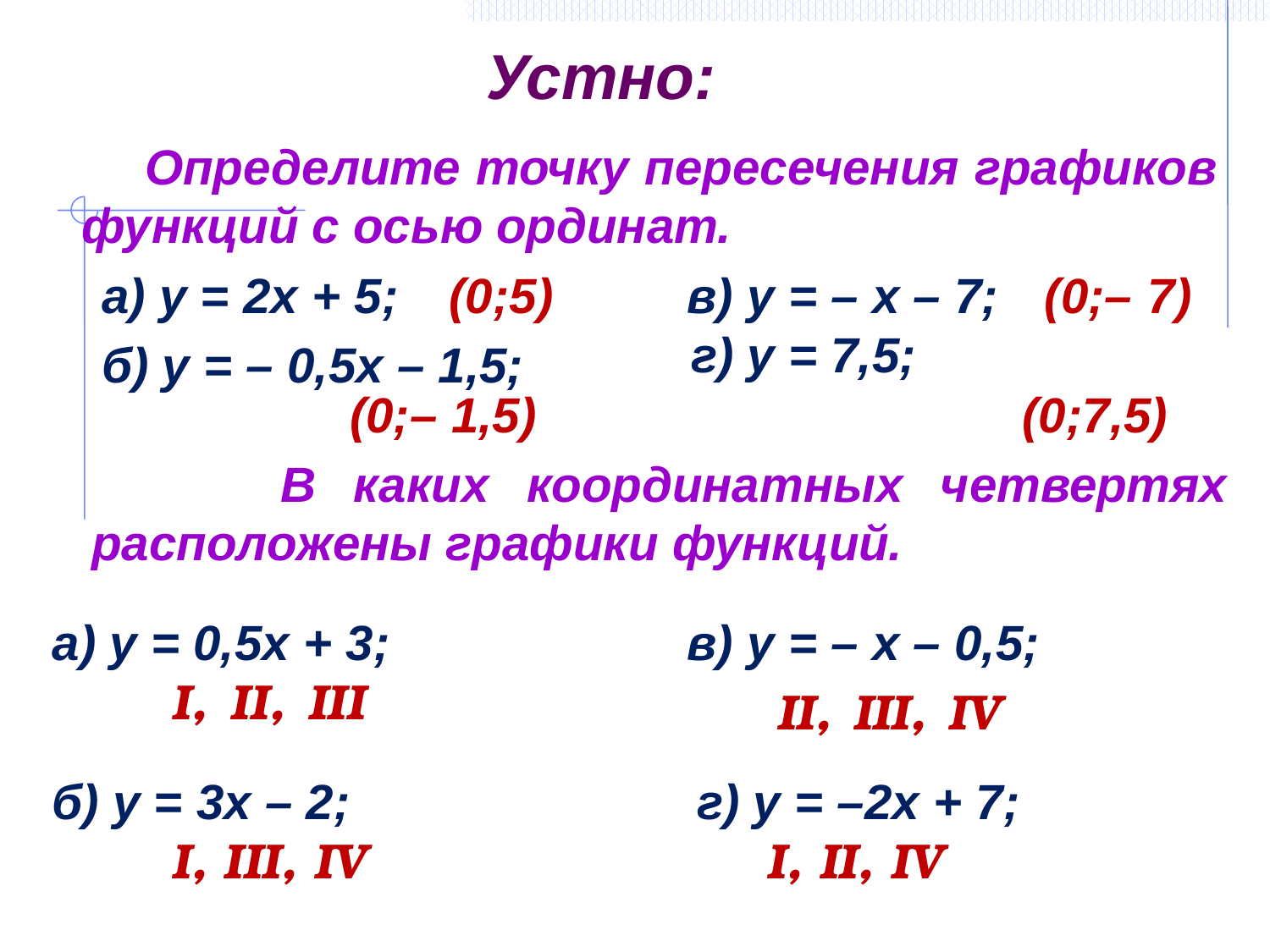

Устно:
    Определите точку пересечения графиков функций с осью ординат.
а) у = 2х + 5;
(0;5)
в) у = – х – 7;
(0;– 7)
 г) у = 7,5;
б) у = – 0,5х – 1,5;
(0;– 1,5)
   (0;7,5)
     В каких координатных четвертях расположены графики функций.
а) у = 0,5х + 3;
в) у = – х – 0,5;
I, II, III
II, III, IV
б) у = 3х – 2;
г) у = –2х + 7;
I, III, IV
I, II, IV